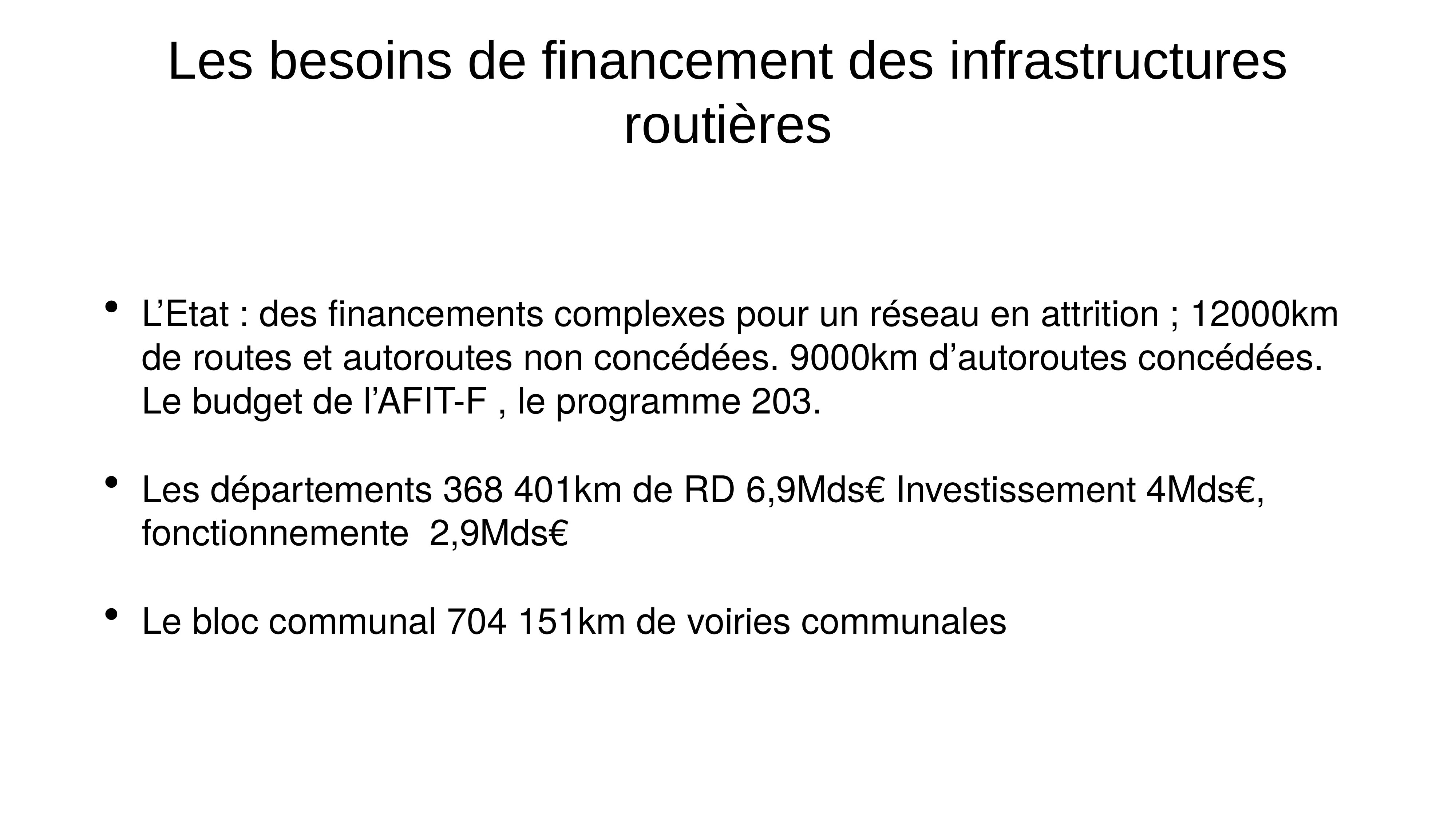

# Les besoins de financement des infrastructures routières
L’Etat : des financements complexes pour un réseau en attrition ; 12000km de routes et autoroutes non concédées. 9000km d’autoroutes concédées. Le budget de l’AFIT-F , le programme 203.
Les départements 368 401km de RD 6,9Mds€ Investissement 4Mds€, fonctionnemente  2,9Mds€
Le bloc communal 704 151km de voiries communales